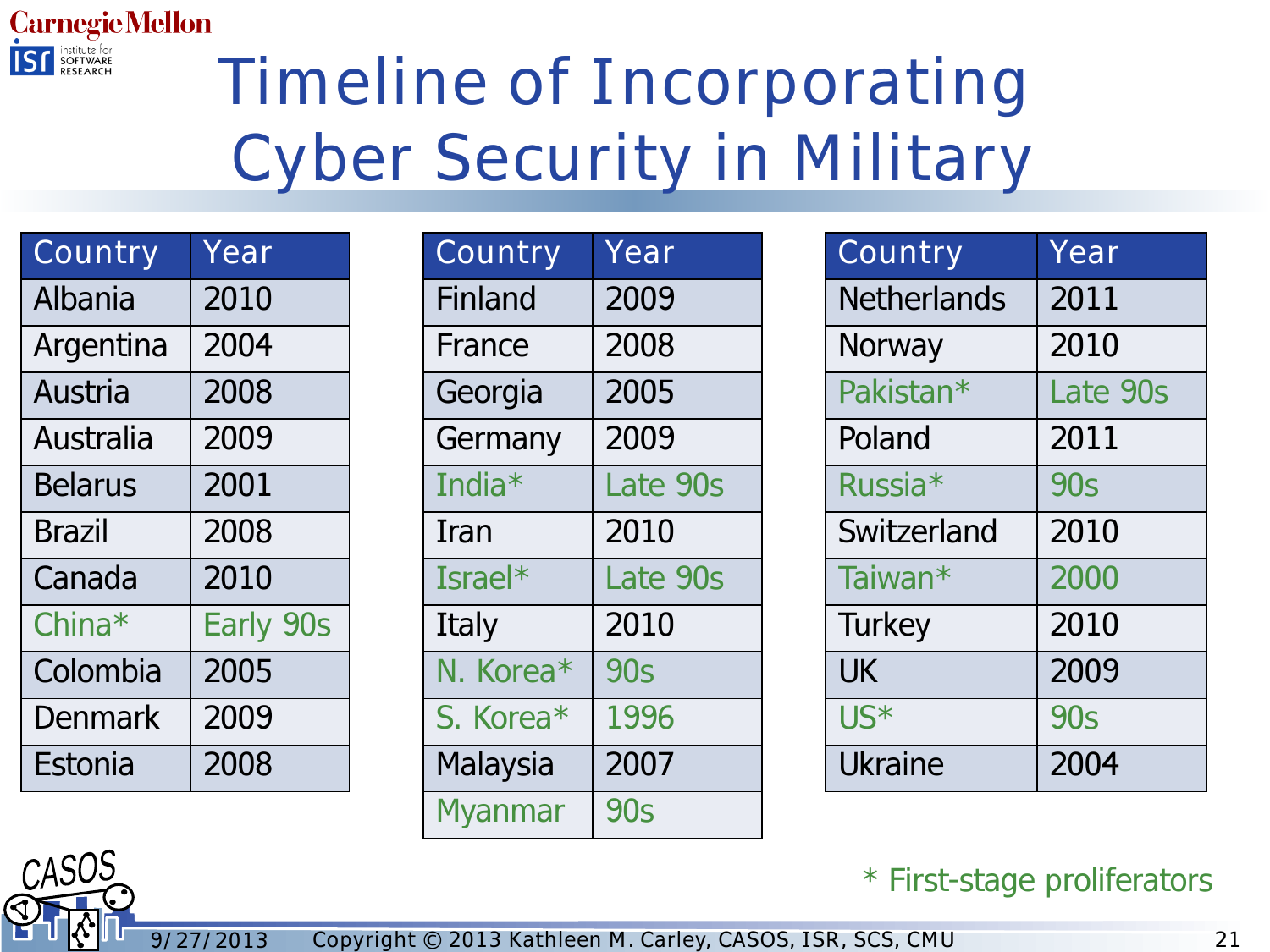

# Timeline of Incorporating Cyber Security in Military
| Country | Year |
| --- | --- |
| Albania | 2010 |
| Argentina | 2004 |
| Austria | 2008 |
| Australia | 2009 |
| Belarus | 2001 |
| Brazil | 2008 |
| Canada | 2010 |
| China\* | Early 90s |
| Colombia | 2005 |
| Denmark | 2009 |
| Estonia | 2008 |
| Country | Year |
| --- | --- |
| Finland | 2009 |
| France | 2008 |
| Georgia | 2005 |
| Germany | 2009 |
| India\* | Late 90s |
| Iran | 2010 |
| Israel\* | Late 90s |
| Italy | 2010 |
| N. Korea\* | 90s |
| S. Korea\* | 1996 |
| Malaysia | 2007 |
| Myanmar | 90s |
| Country | Year |
| --- | --- |
| Netherlands | 2011 |
| Norway | 2010 |
| Pakistan\* | Late 90s |
| Poland | 2011 |
| Russia\* | 90s |
| Switzerland | 2010 |
| Taiwan\* | 2000 |
| Turkey | 2010 |
| UK | 2009 |
| US\* | 90s |
| Ukraine | 2004 |
* First-stage proliferators